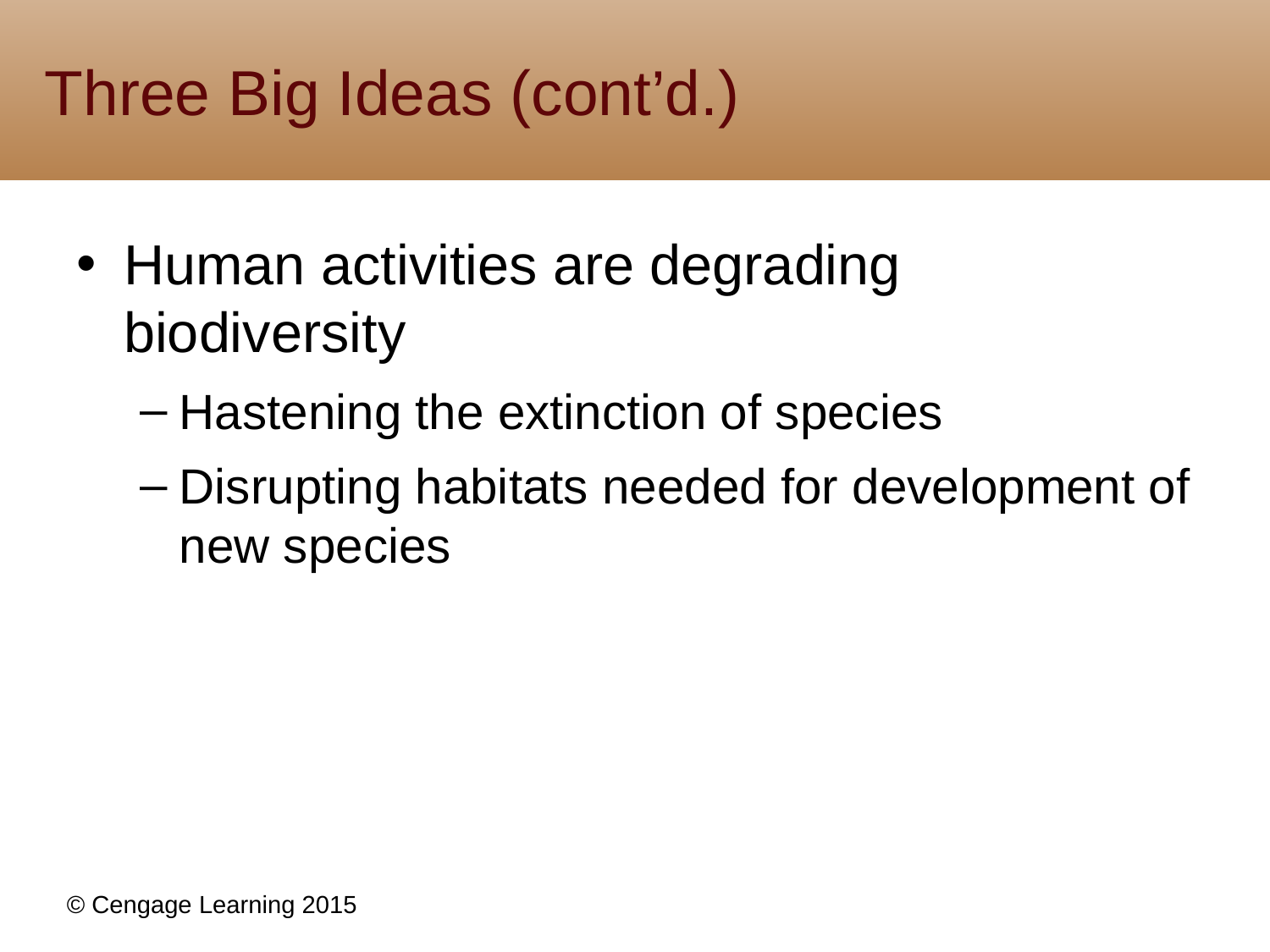

# Three Big Ideas (cont’d.)
Human activities are degrading biodiversity
Hastening the extinction of species
Disrupting habitats needed for development of new species